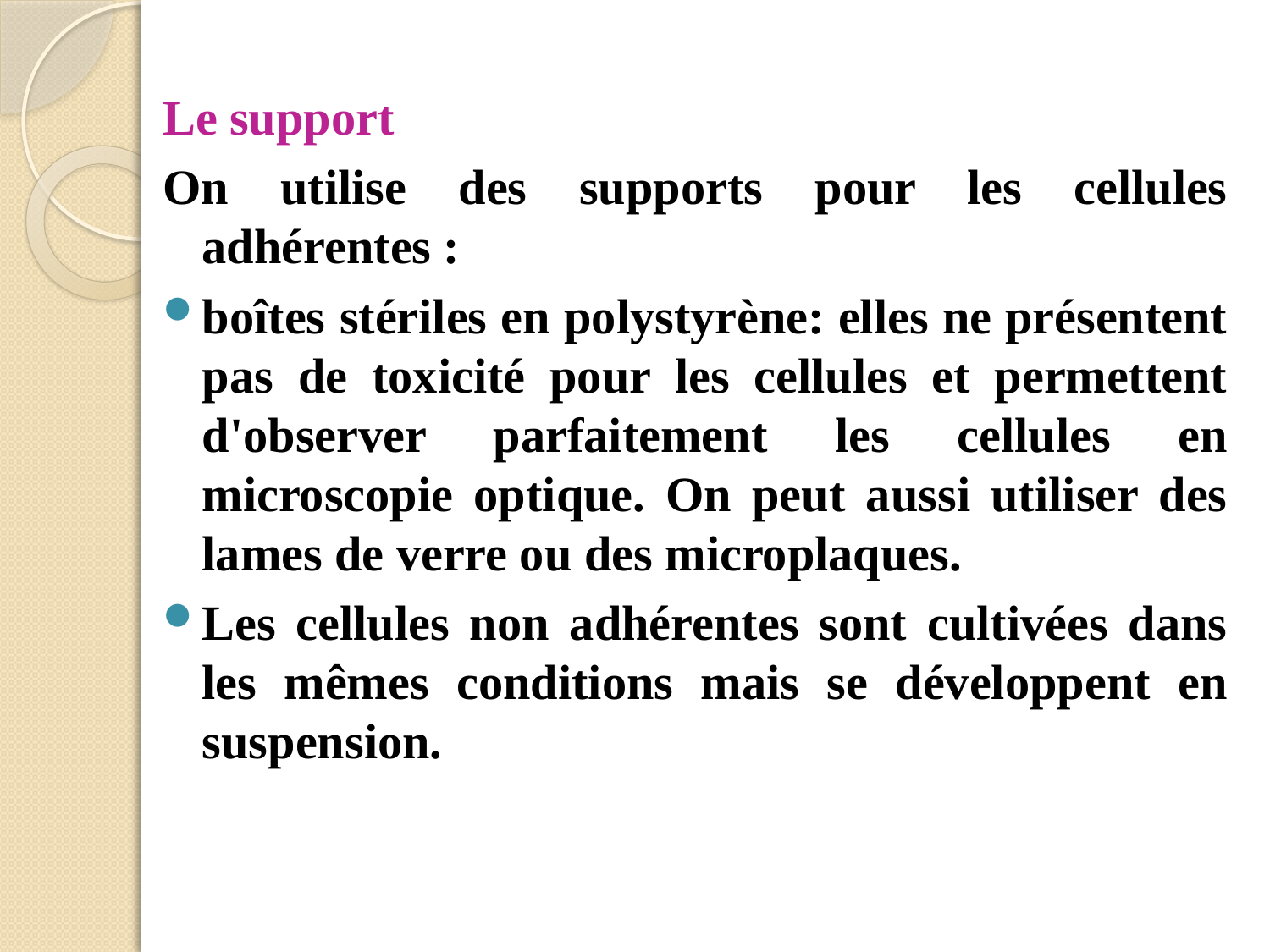

Le support
On utilise des supports pour les cellules adhérentes :
boîtes stériles en polystyrène: elles ne présentent pas de toxicité pour les cellules et permettent d'observer parfaitement les cellules en microscopie optique. On peut aussi utiliser des lames de verre ou des microplaques.
Les cellules non adhérentes sont cultivées dans les mêmes conditions mais se développent en suspension.